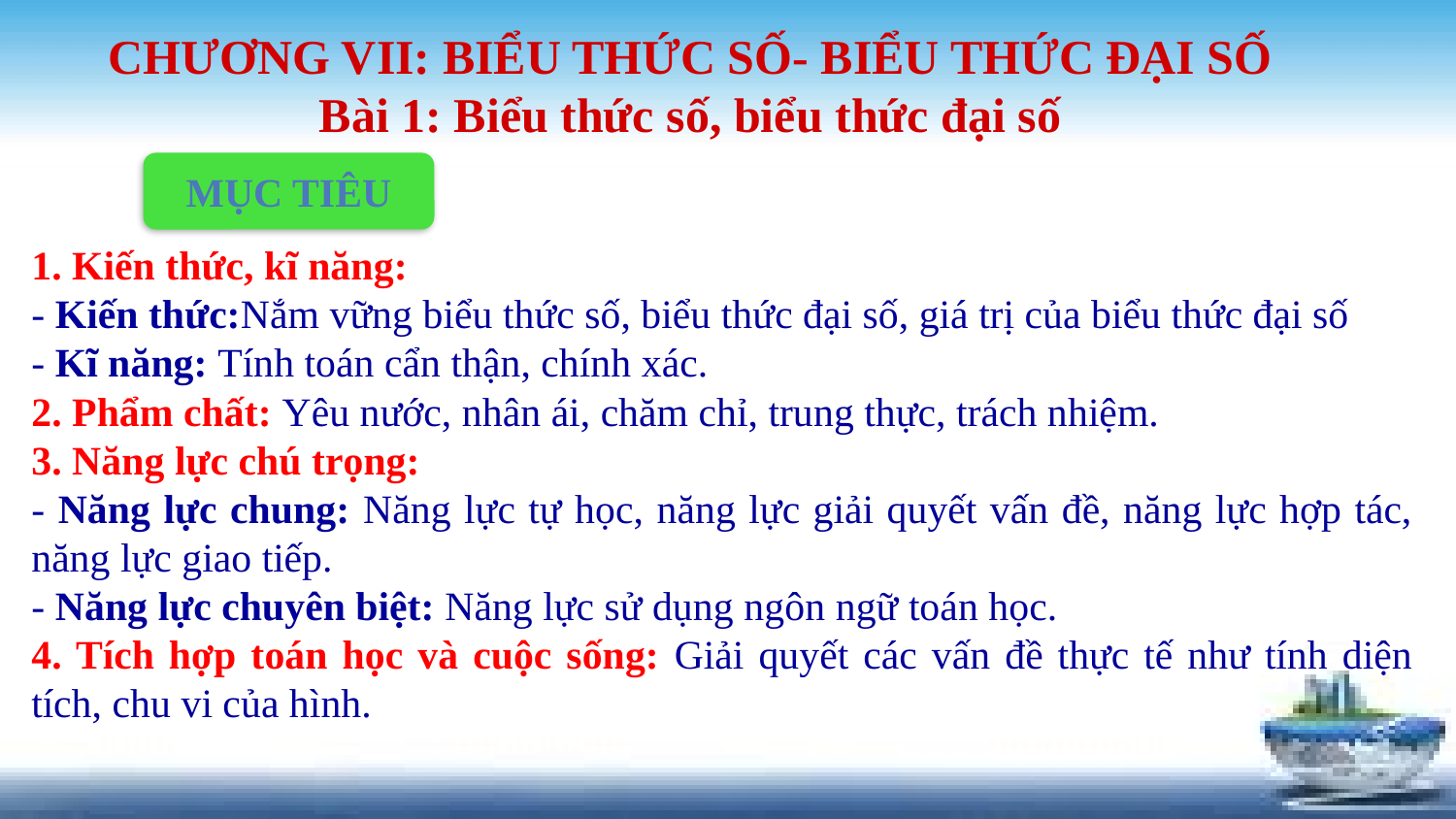

# CHƯƠNG VII: BIỂU THỨC SỐ- BIỂU THỨC ĐẠI SỐ Bài 1: Biểu thức số, biểu thức đại số

MỤC TIÊU
1. Kiến thức, kĩ năng:
- Kiến thức:Nắm vững biểu thức số, biểu thức đại số, giá trị của biểu thức đại số
- Kĩ năng: Tính toán cẩn thận, chính xác.
2. Phẩm chất: Yêu nước, nhân ái, chăm chỉ, trung thực, trách nhiệm.
3. Năng lực chú trọng:
- Năng lực chung: Năng lực tự học, năng lực giải quyết vấn đề, năng lực hợp tác, năng lực giao tiếp.
- Năng lực chuyên biệt: Năng lực sử dụng ngôn ngữ toán học.
4. Tích hợp toán học và cuộc sống: Giải quyết các vấn đề thực tế như tính diện tích, chu vi của hình.